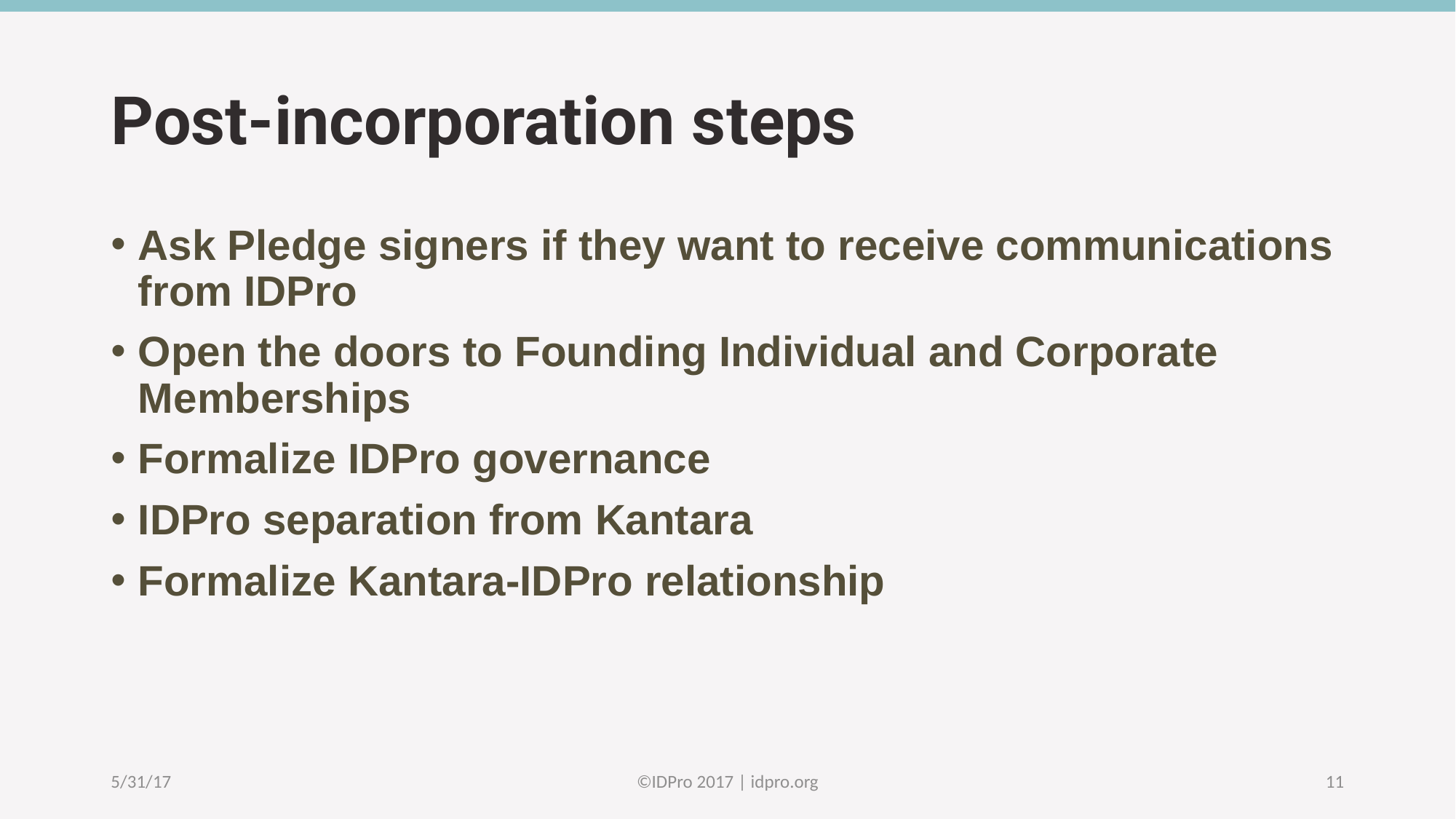

# Post-incorporation steps
Ask Pledge signers if they want to receive communications from IDPro
Open the doors to Founding Individual and Corporate Memberships
Formalize IDPro governance
IDPro separation from Kantara
Formalize Kantara-IDPro relationship

5/31/17
©️IDPro 2017 | idpro.org
11